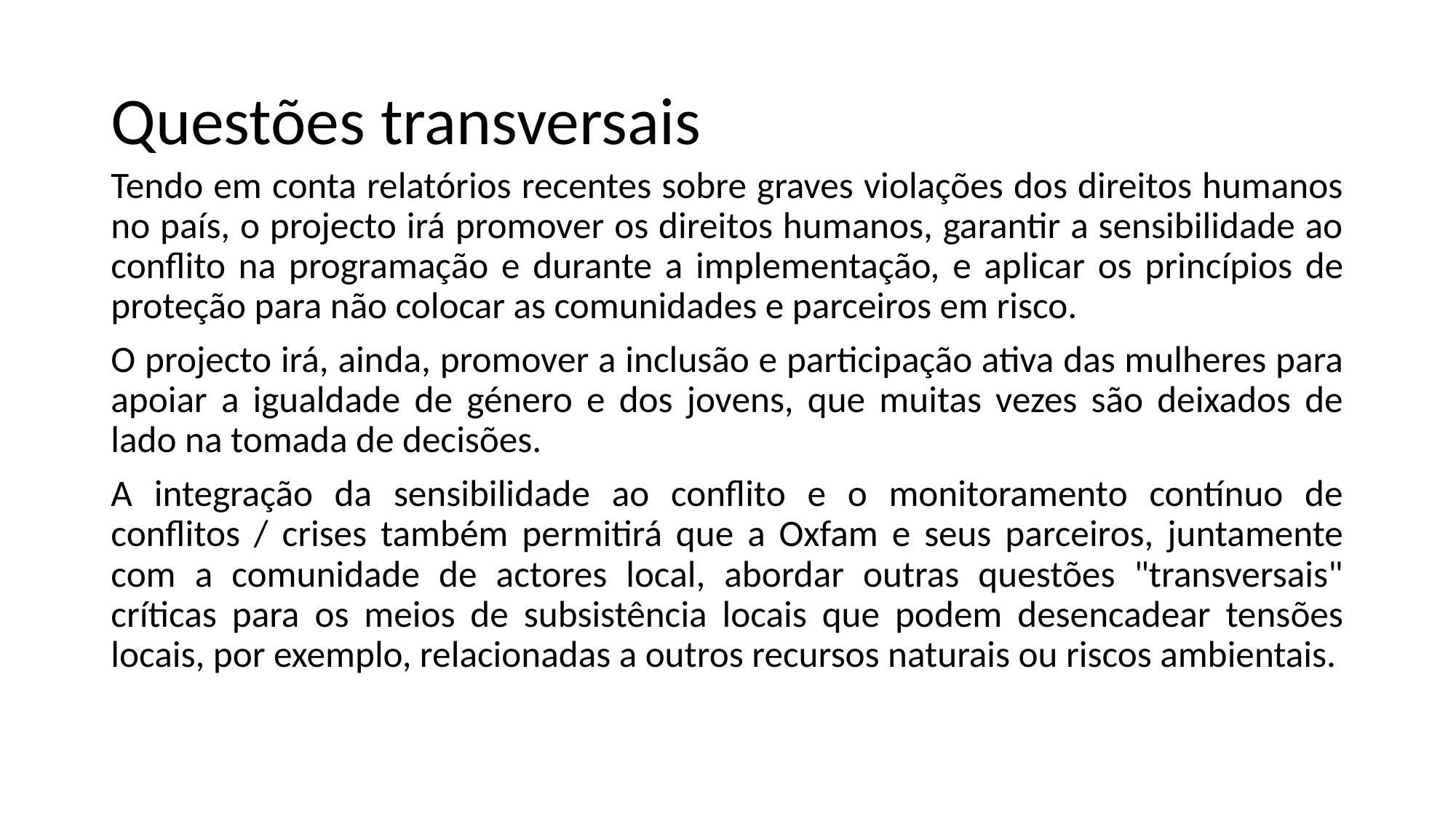

# Questões transversais
Tendo em conta relatórios recentes sobre graves violações dos direitos humanos no país, o projecto irá promover os direitos humanos, garantir a sensibilidade ao conflito na programação e durante a implementação, e aplicar os princípios de proteção para não colocar as comunidades e parceiros em risco.
O projecto irá, ainda, promover a inclusão e participação ativa das mulheres para apoiar a igualdade de género e dos jovens, que muitas vezes são deixados de lado na tomada de decisões.
A integração da sensibilidade ao conflito e o monitoramento contínuo de conflitos / crises também permitirá que a Oxfam e seus parceiros, juntamente com a comunidade de actores local, abordar outras questões "transversais" críticas para os meios de subsistência locais que podem desencadear tensões locais, por exemplo, relacionadas a outros recursos naturais ou riscos ambientais.